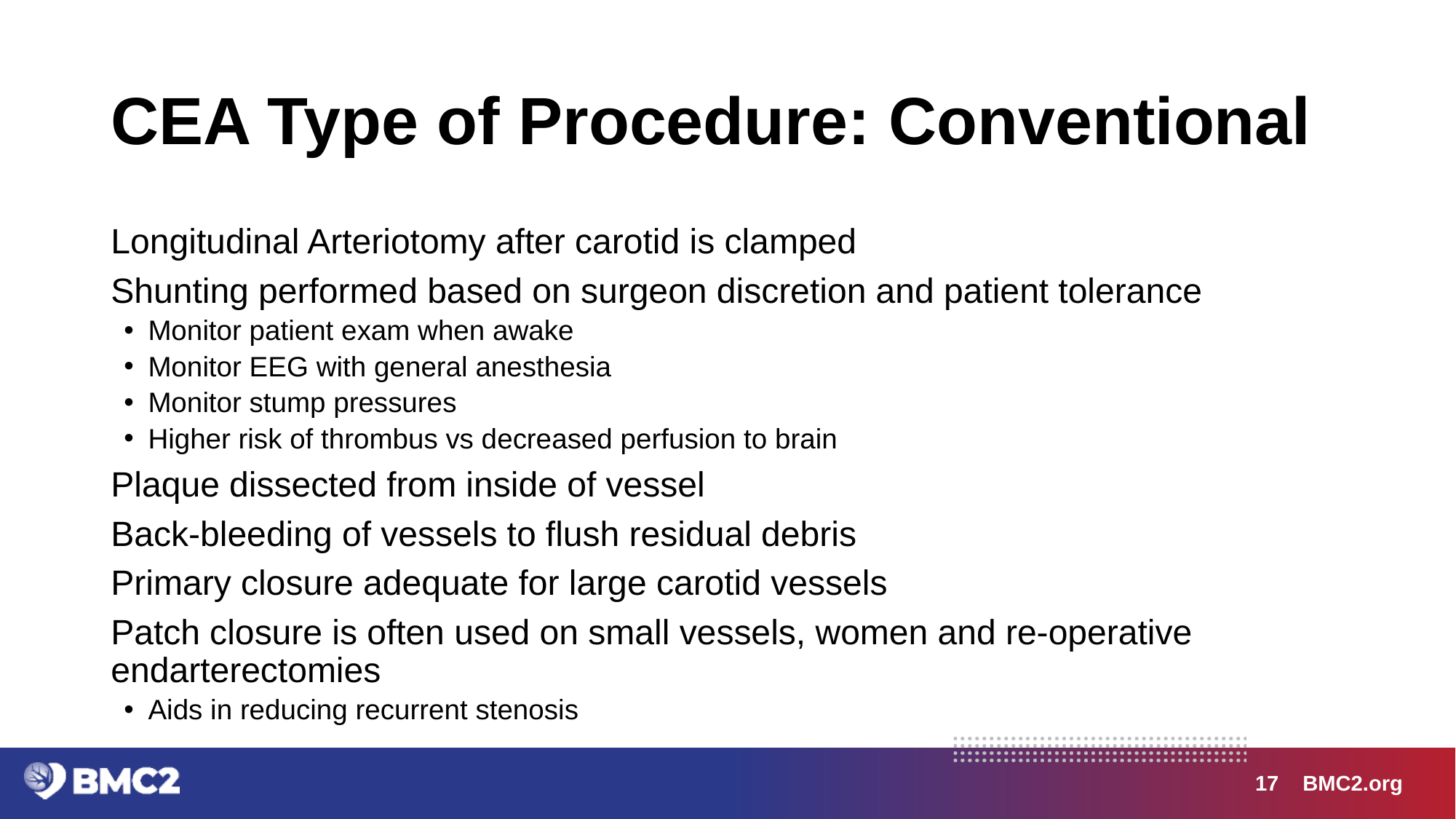

# CEA Type of Procedure: Conventional
Longitudinal Arteriotomy after carotid is clamped
Shunting performed based on surgeon discretion and patient tolerance
Monitor patient exam when awake
Monitor EEG with general anesthesia
Monitor stump pressures
Higher risk of thrombus vs decreased perfusion to brain
Plaque dissected from inside of vessel
Back-bleeding of vessels to flush residual debris
Primary closure adequate for large carotid vessels
Patch closure is often used on small vessels, women and re-operative endarterectomies
Aids in reducing recurrent stenosis